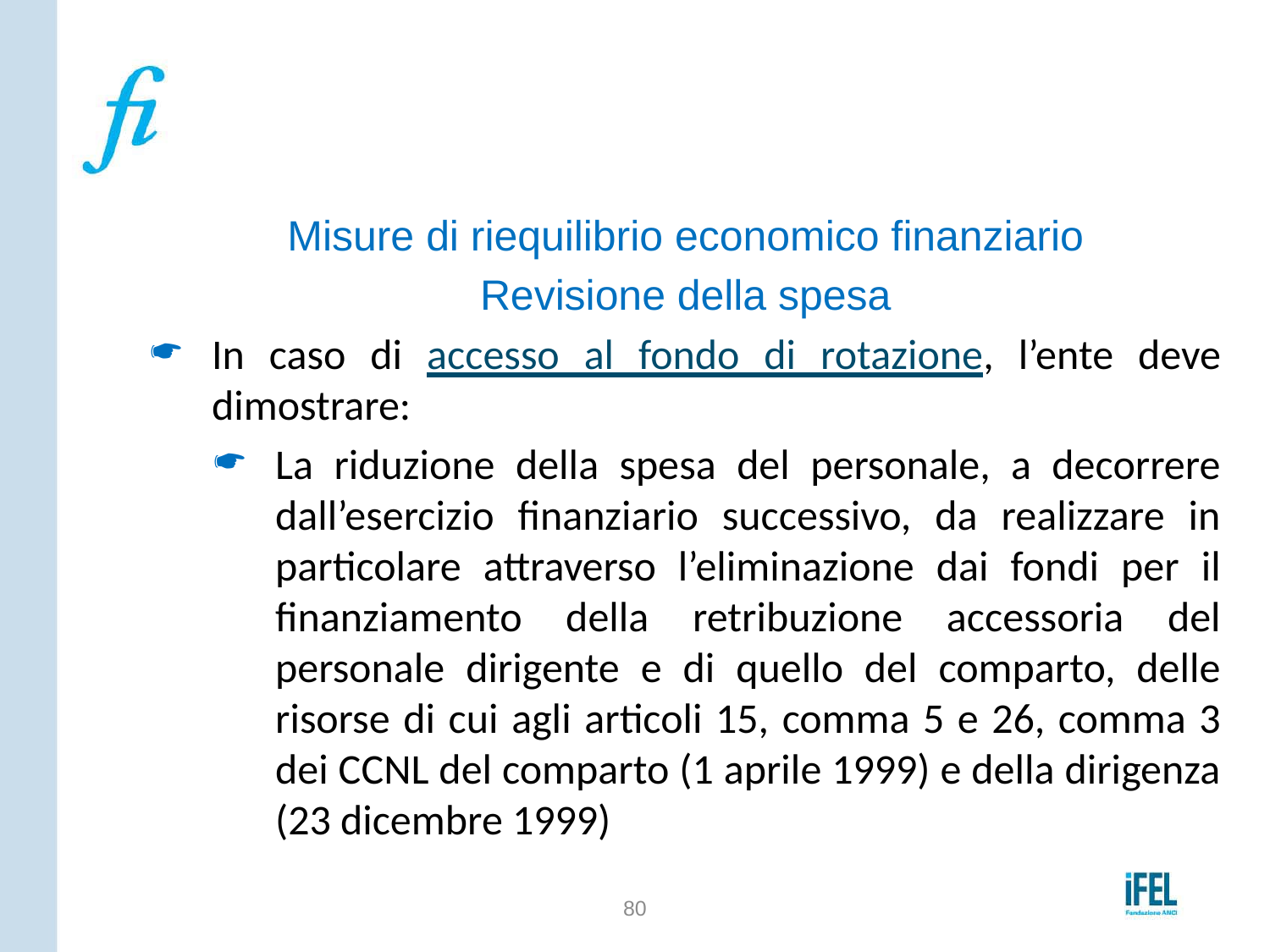

# Il piano di riequilibrio
Misure di riequilibrio economico finanziario
Revisione della spesa
In caso di accesso al fondo di rotazione, l’ente deve dimostrare:
La riduzione della spesa del personale, a decorrere dall’esercizio finanziario successivo, da realizzare in particolare attraverso l’eliminazione dai fondi per il finanziamento della retribuzione accessoria del personale dirigente e di quello del comparto, delle risorse di cui agli articoli 15, comma 5 e 26, comma 3 dei CCNL del comparto (1 aprile 1999) e della dirigenza (23 dicembre 1999)

80